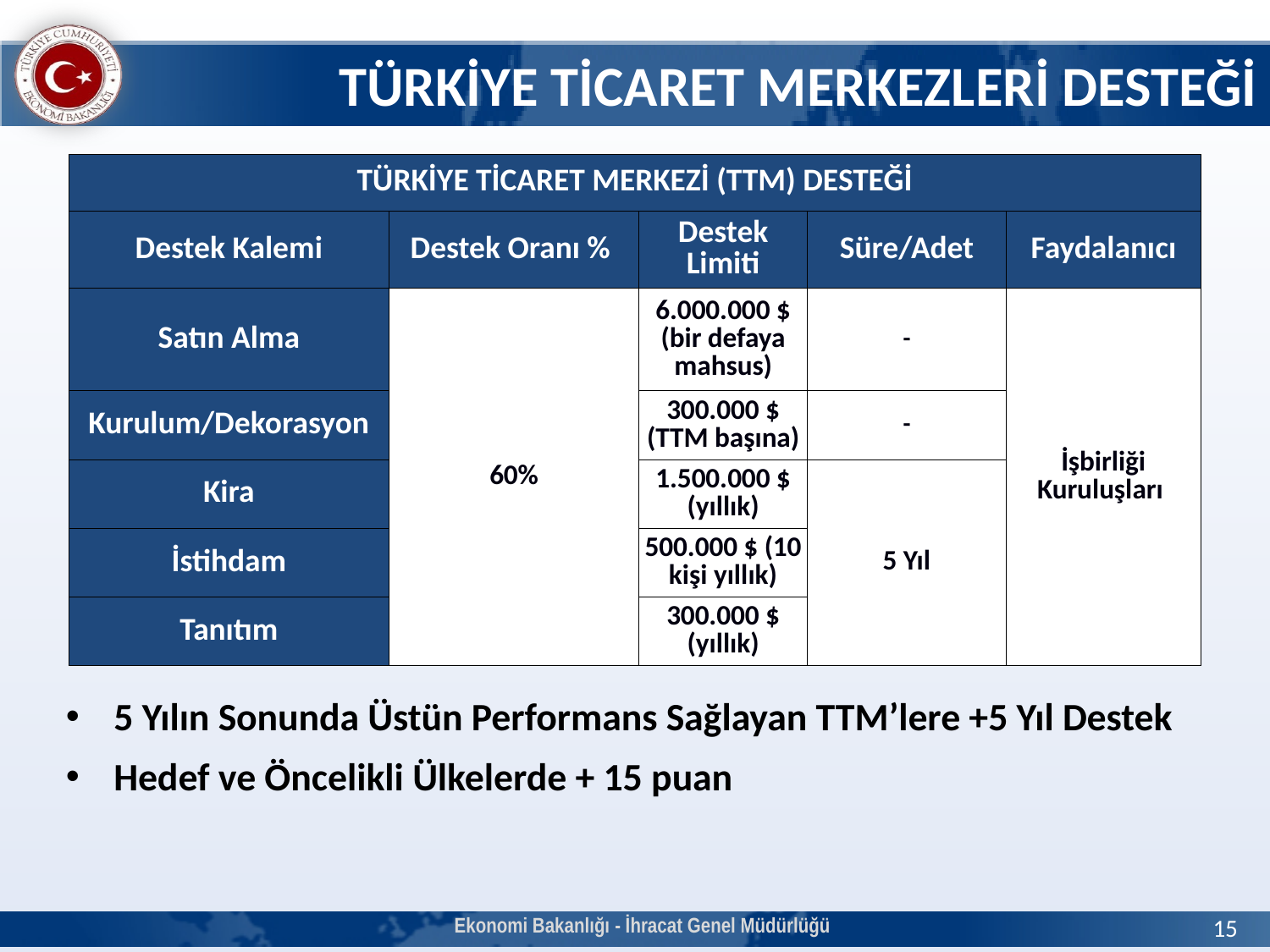

TÜRKİYE TİCARET MERKEZLERİ DESTEĞİ
| TÜRKİYE TİCARET MERKEZİ (TTM) DESTEĞİ |  |  |  |  |
| --- | --- | --- | --- | --- |
| Destek Kalemi | Destek Oranı % | Destek Limiti | Süre/Adet | Faydalanıcı |
| Satın Alma | 60% | 6.000.000 $ (bir defaya mahsus) | - | İşbirliği Kuruluşları |
| Kurulum/Dekorasyon |  | 300.000 $ (TTM başına) | - |  |
| Kira |  | 1.500.000 $ (yıllık) | 5 Yıl |  |
| İstihdam |  | 500.000 $ (10 kişi yıllık) |  |  |
| Tanıtım |  | 300.000 $ (yıllık) |  |  |
5 Yılın Sonunda Üstün Performans Sağlayan TTM’lere +5 Yıl Destek
Hedef ve Öncelikli Ülkelerde + 15 puan
Ekonomi Bakanlığı - İhracat Genel Müdürlüğü
15